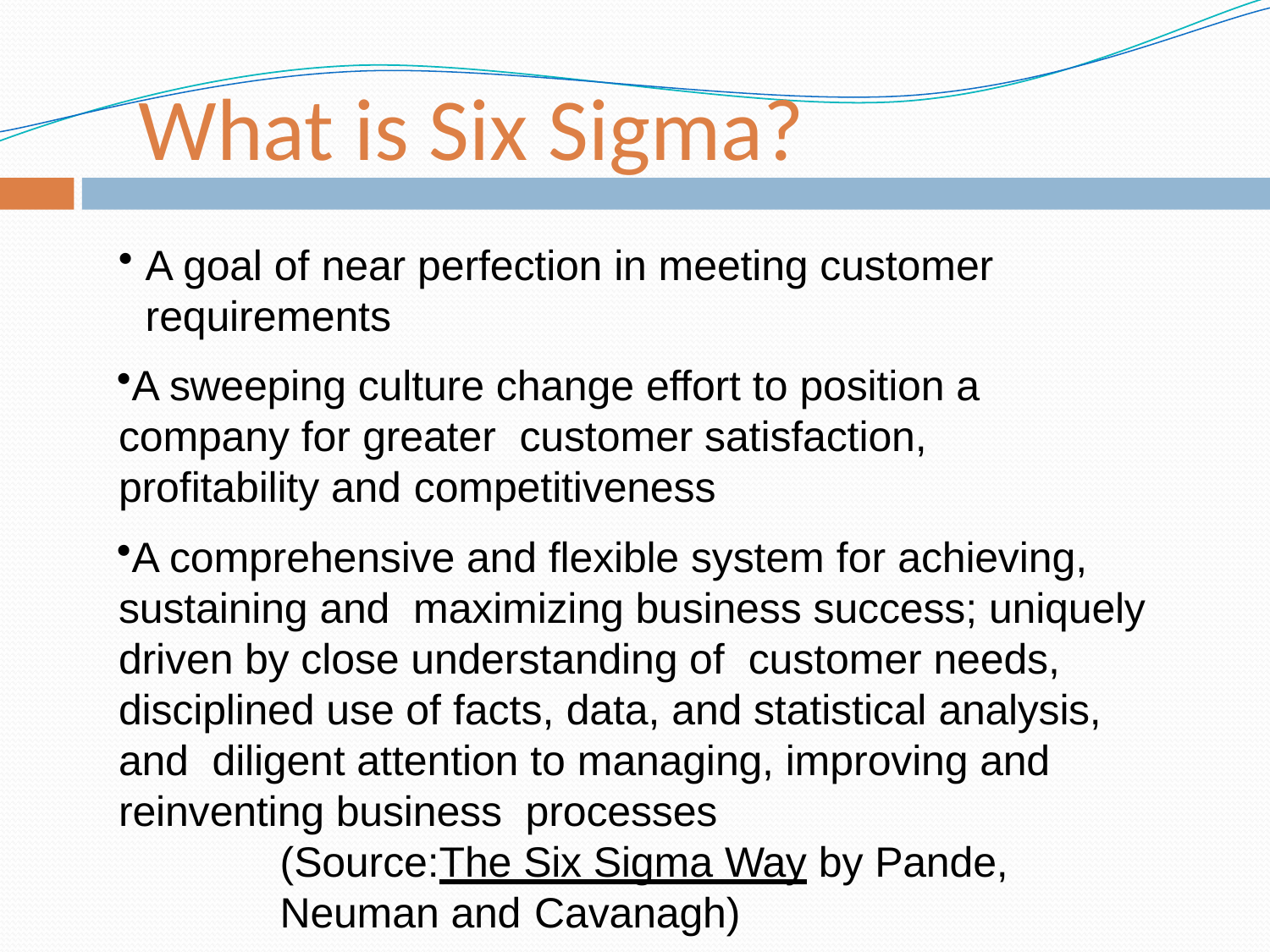

# What is Six Sigma?

A goal of near perfection in meeting customer requirements
A sweeping culture change effort to position a company for greater  customer satisfaction, profitability and competitiveness
A comprehensive and flexible system for achieving, sustaining and  maximizing business success; uniquely driven by close understanding of  customer needs, disciplined use of facts, data, and statistical analysis, and  diligent attention to managing, improving and reinventing business  processes
(Source:The Six Sigma Way by Pande, Neuman and Cavanagh)